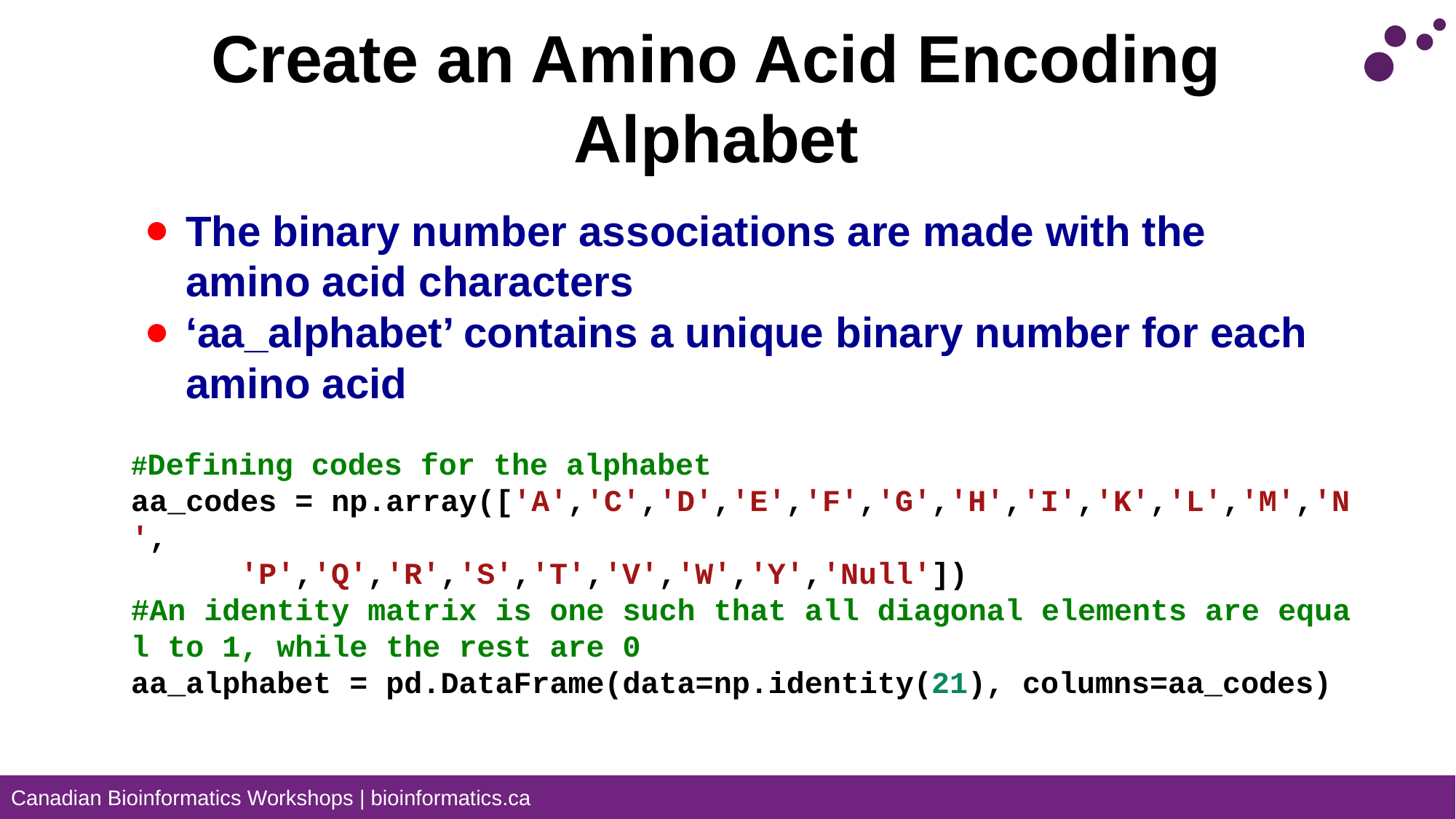

# Create an Amino Acid Encoding Alphabet
The binary number associations are made with the amino acid characters
‘aa_alphabet’ contains a unique binary number for each amino acid
#Defining codes for the alphabet
aa_codes = np.array(['A','C','D','E','F','G','H','I','K','L','M','N',
	'P','Q','R','S','T','V','W','Y','Null']) #An identity matrix is one such that all diagonal elements are equal to 1, while the rest are 0
aa_alphabet = pd.DataFrame(data=np.identity(21), columns=aa_codes)